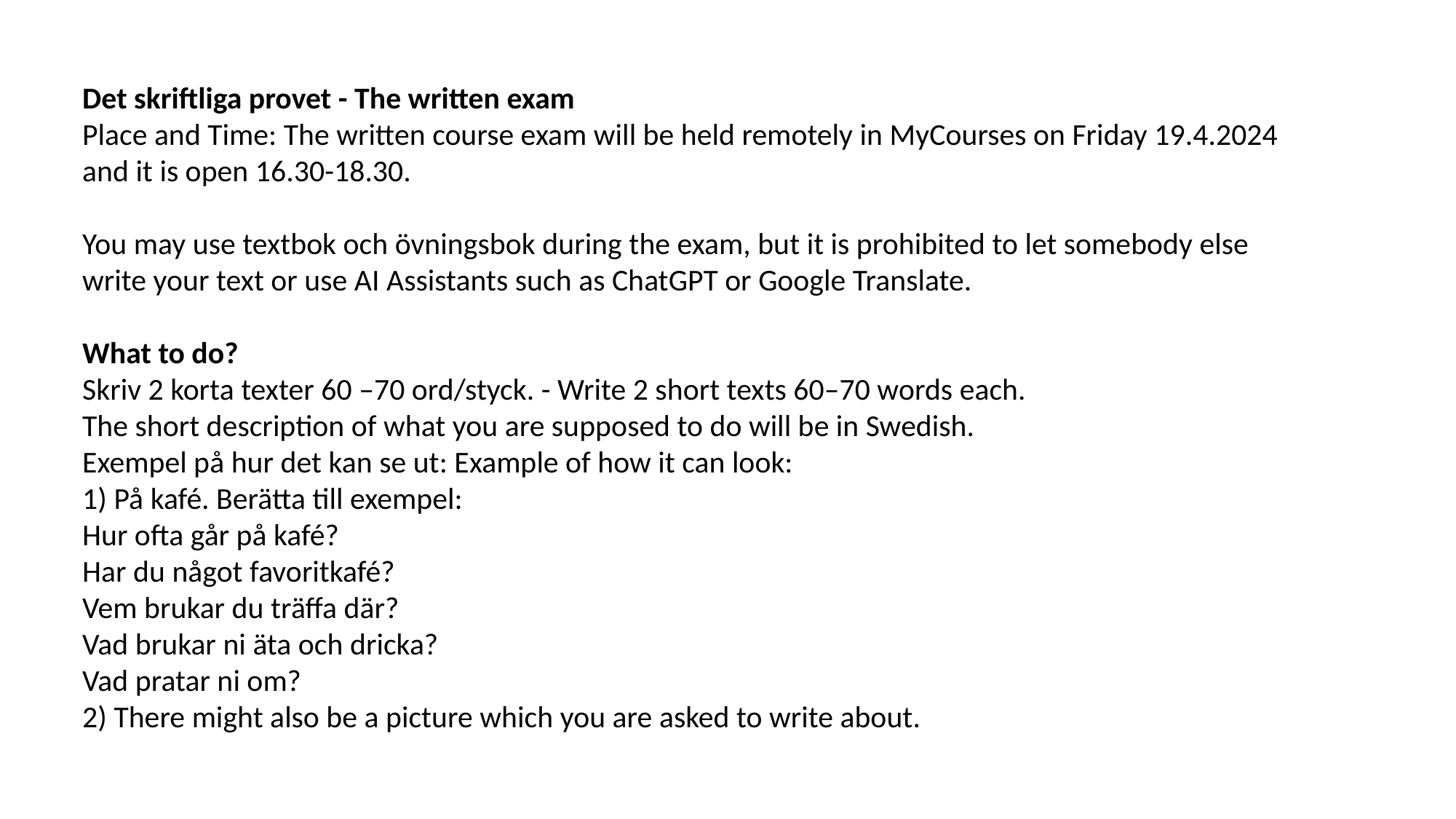

Det skriftliga provet - The written exam
Place and Time: The written course exam will be held remotely in MyCourses on Friday 19.4.2024 and it is open 16.30-18.30.

You may use textbok och övningsbok during the exam, but it is prohibited to let somebody else write your text or use AI Assistants such as ChatGPT or Google Translate.

What to do?
Skriv 2 korta texter 60 –70 ord/styck. - Write 2 short texts 60–70 words each.
The short description of what you are supposed to do will be in Swedish.
Exempel på hur det kan se ut: Example of how it can look:
1) På kafé. Berätta till exempel:
Hur ofta går på kafé?
Har du något favoritkafé?
Vem brukar du träffa där?
Vad brukar ni äta och dricka?
Vad pratar ni om?
2) There might also be a picture which you are asked to write about.